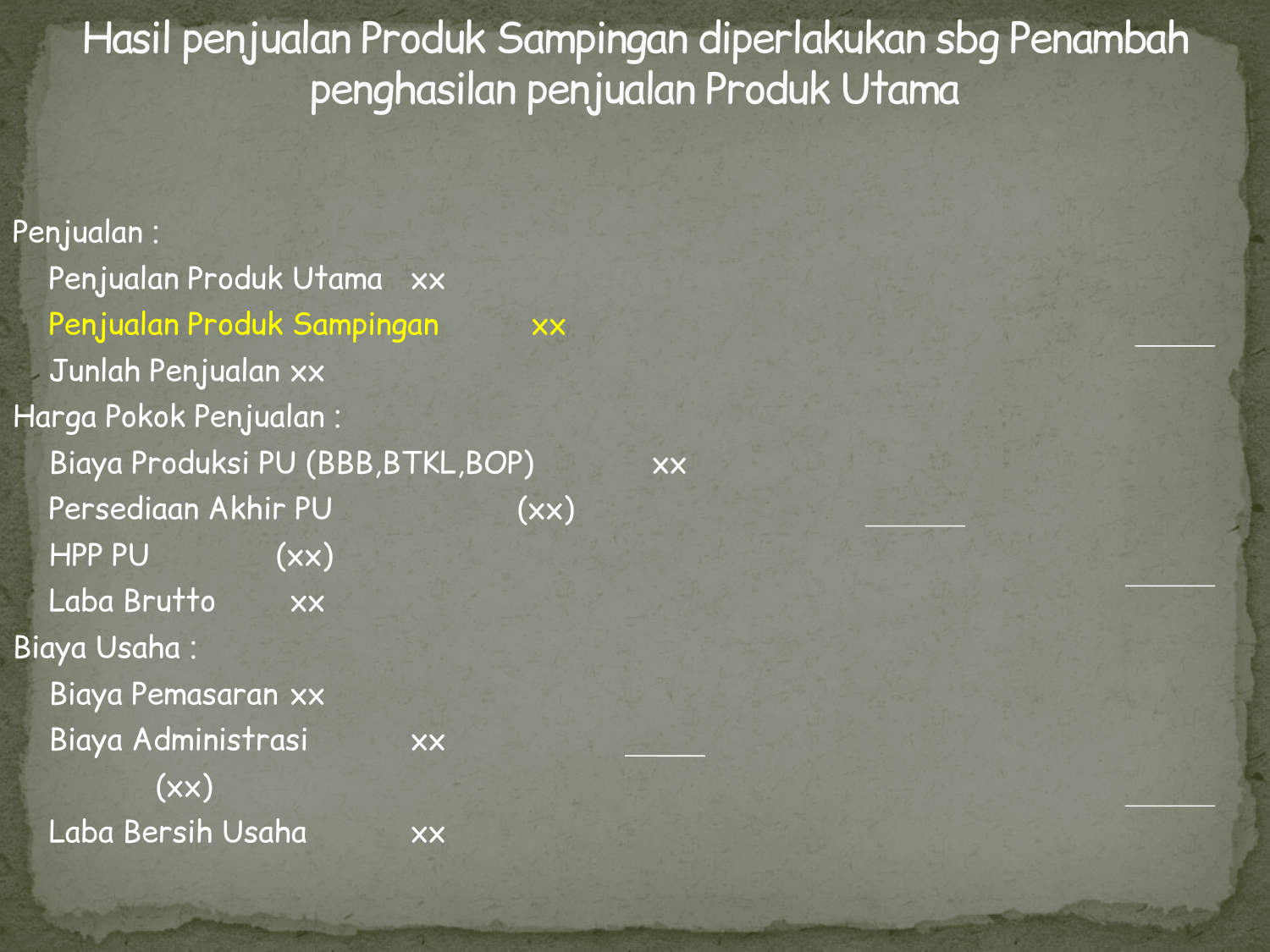

# Hasil penjualan Produk Sampingan diperlakukan sbg Penambah penghasilan penjualan Produk Utama
Penjualan :
	Penjualan Produk Utama						xx
	Penjualan Produk Sampingan						xx
		Junlah Penjualan							xx
Harga Pokok Penjualan :
	Biaya Produksi PU (BBB,BTKL,BOP)			xx
	Persediaan Akhir PU				            (xx)
		HPP PU							            (xx)
		Laba Brutto							xx
Biaya Usaha :
	Biaya Pemasaran			xx
	Biaya Administrasi			xx
									            (xx)
		Laba Bersih Usaha						xx